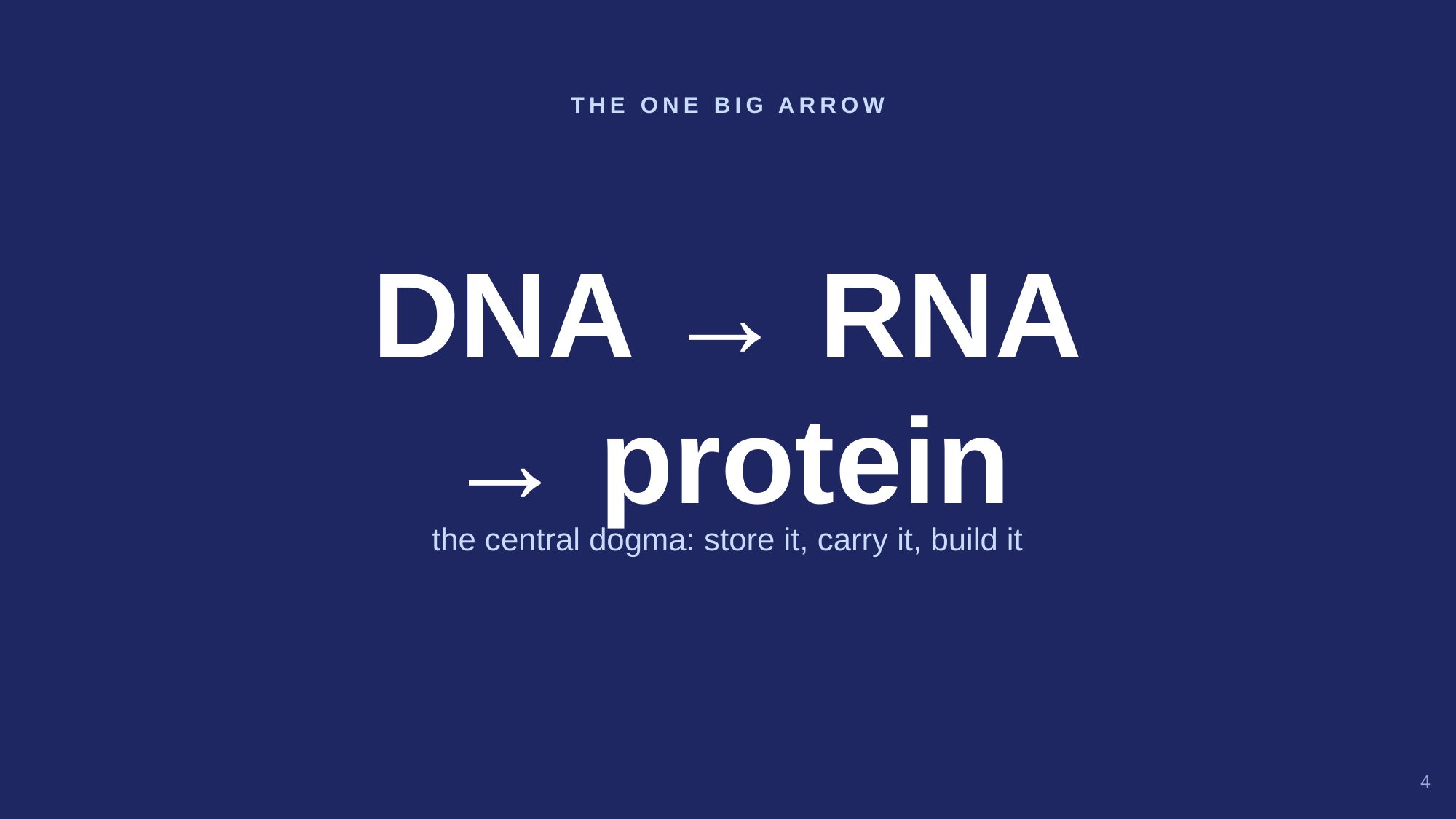

THE ONE BIG ARROW
DNA → RNA
→ protein
the central dogma: store it, carry it, build it
4